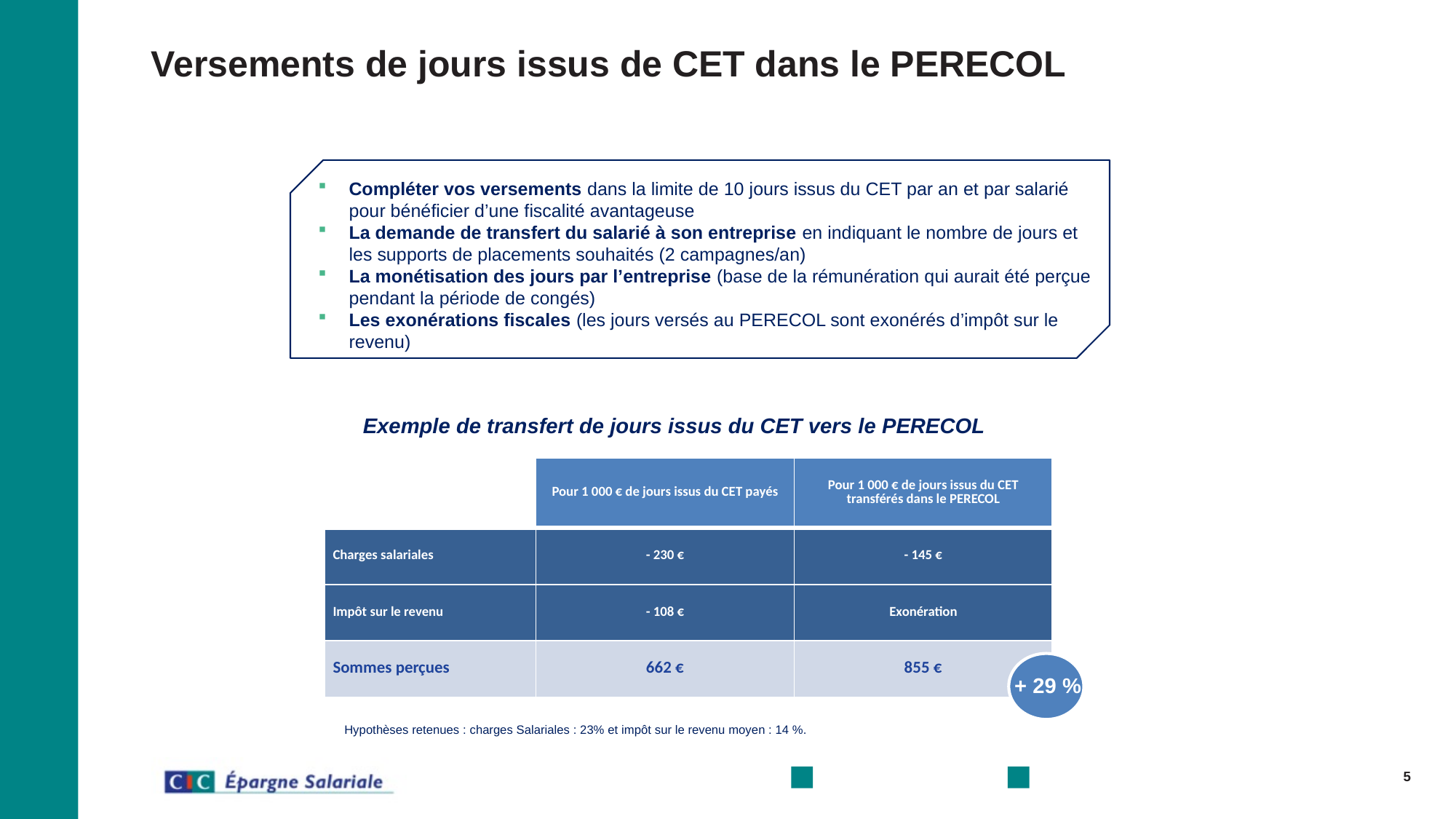

# Versements de jours issus de CET dans le PERECOL
Compléter vos versements dans la limite de 10 jours issus du CET par an et par salarié pour bénéficier d’une fiscalité avantageuse
La demande de transfert du salarié à son entreprise en indiquant le nombre de jours et les supports de placements souhaités (2 campagnes/an)
La monétisation des jours par l’entreprise (base de la rémunération qui aurait été perçue pendant la période de congés)
Les exonérations fiscales (les jours versés au PERECOL sont exonérés d’impôt sur le revenu)
Exemple de transfert de jours issus du CET vers le PERECOL
|  | Pour 1 000 € de jours issus du CET payés | Pour 1 000 € de jours issus du CET transférés dans le PERECOL |
| --- | --- | --- |
| Charges salariales | - 230 € | - 145 € |
| Impôt sur le revenu | - 108 € | Exonération |
| Sommes perçues | 662 € | 855 € |

+ 29 %

Hypothèses retenues : charges Salariales : 23% et impôt sur le revenu moyen : 14 %.
5